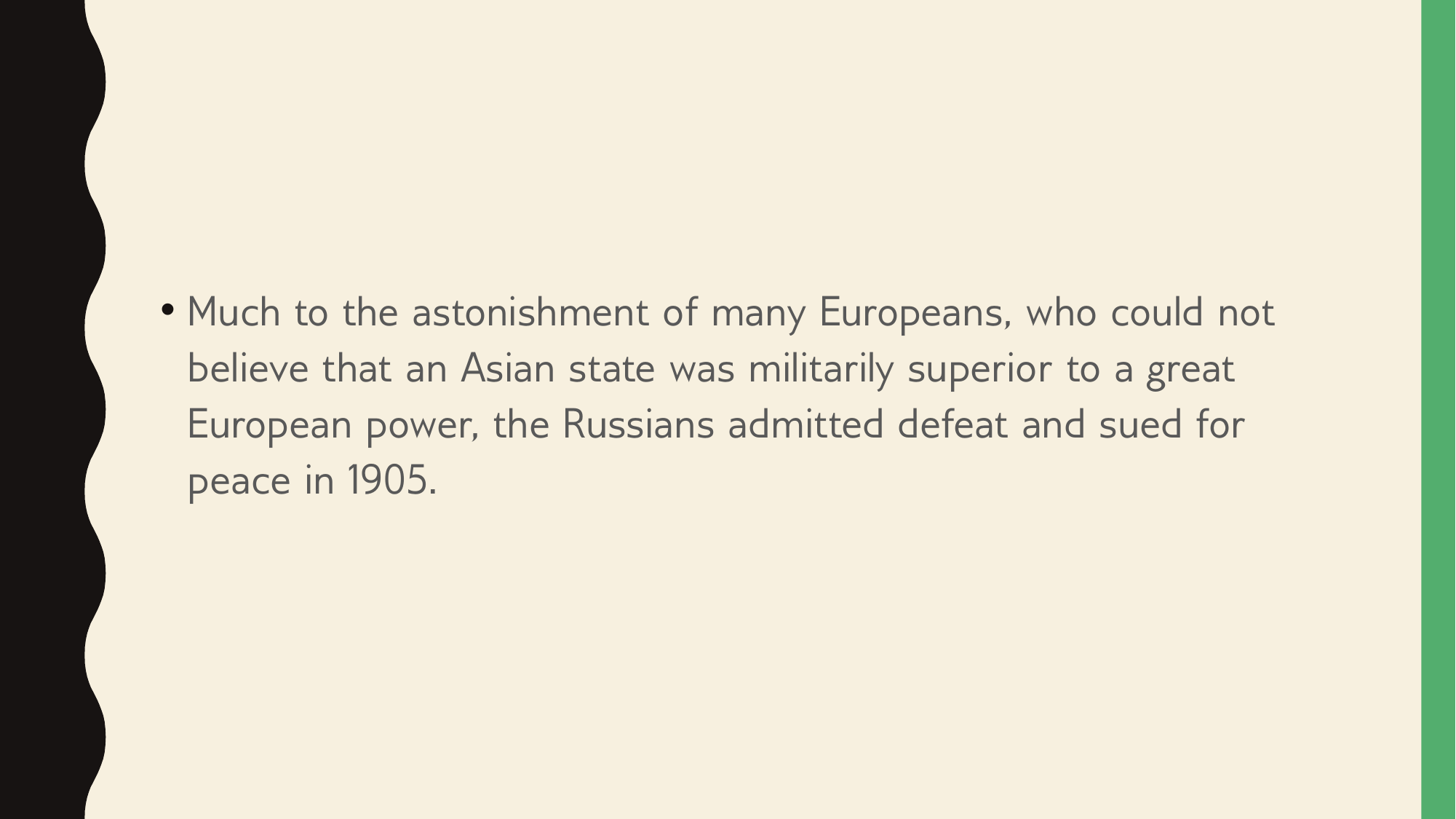

#
Much to the astonishment of many Europeans, who could not believe that an Asian state was militarily superior to a great European power, the Russians admitted defeat and sued for peace in 1905.